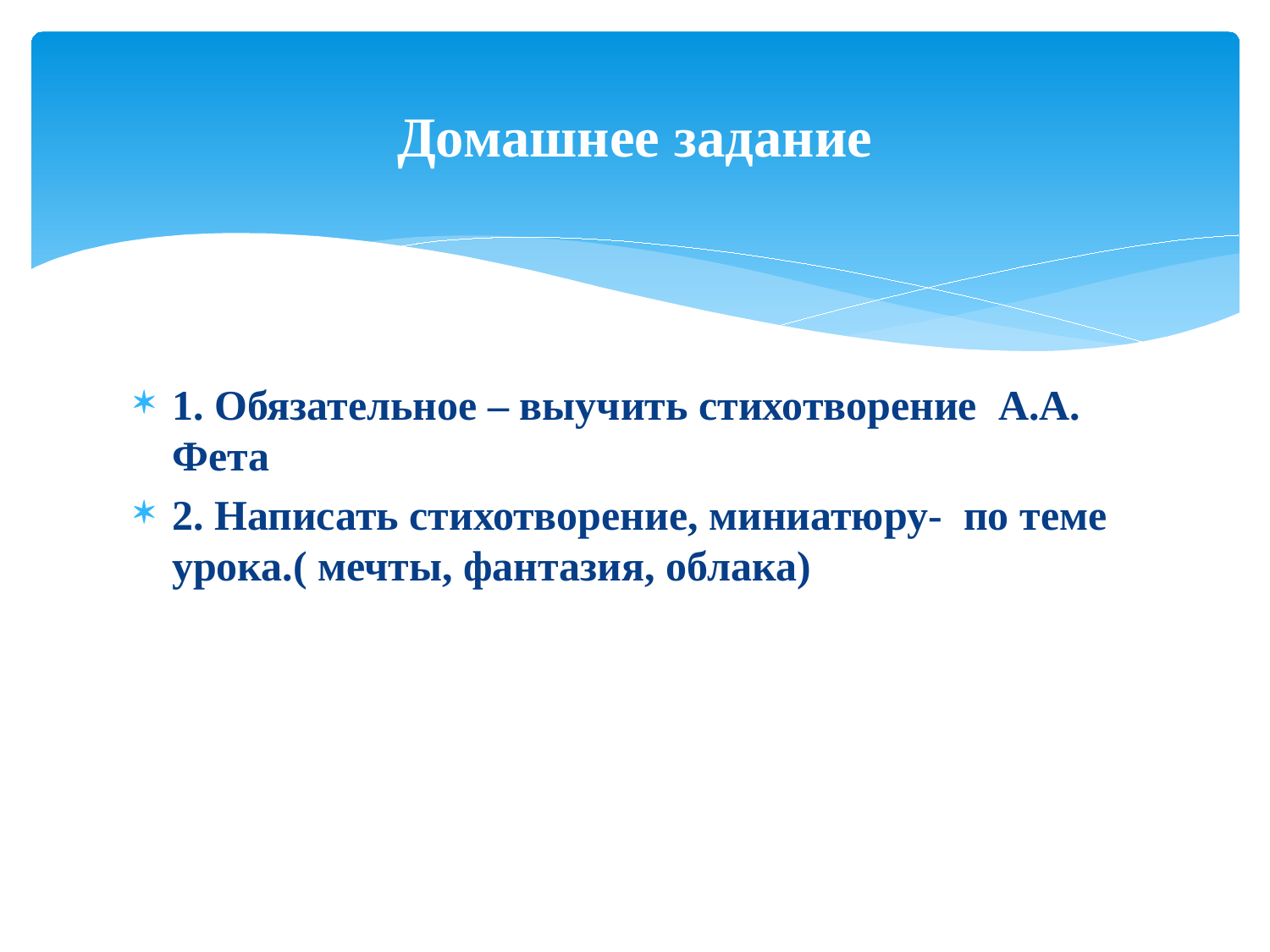

# Домашнее задание
1. Обязательное – выучить стихотворение  А.А. Фета
2. Написать стихотворение, миниатюру-  по теме урока.( мечты, фантазия, облака)